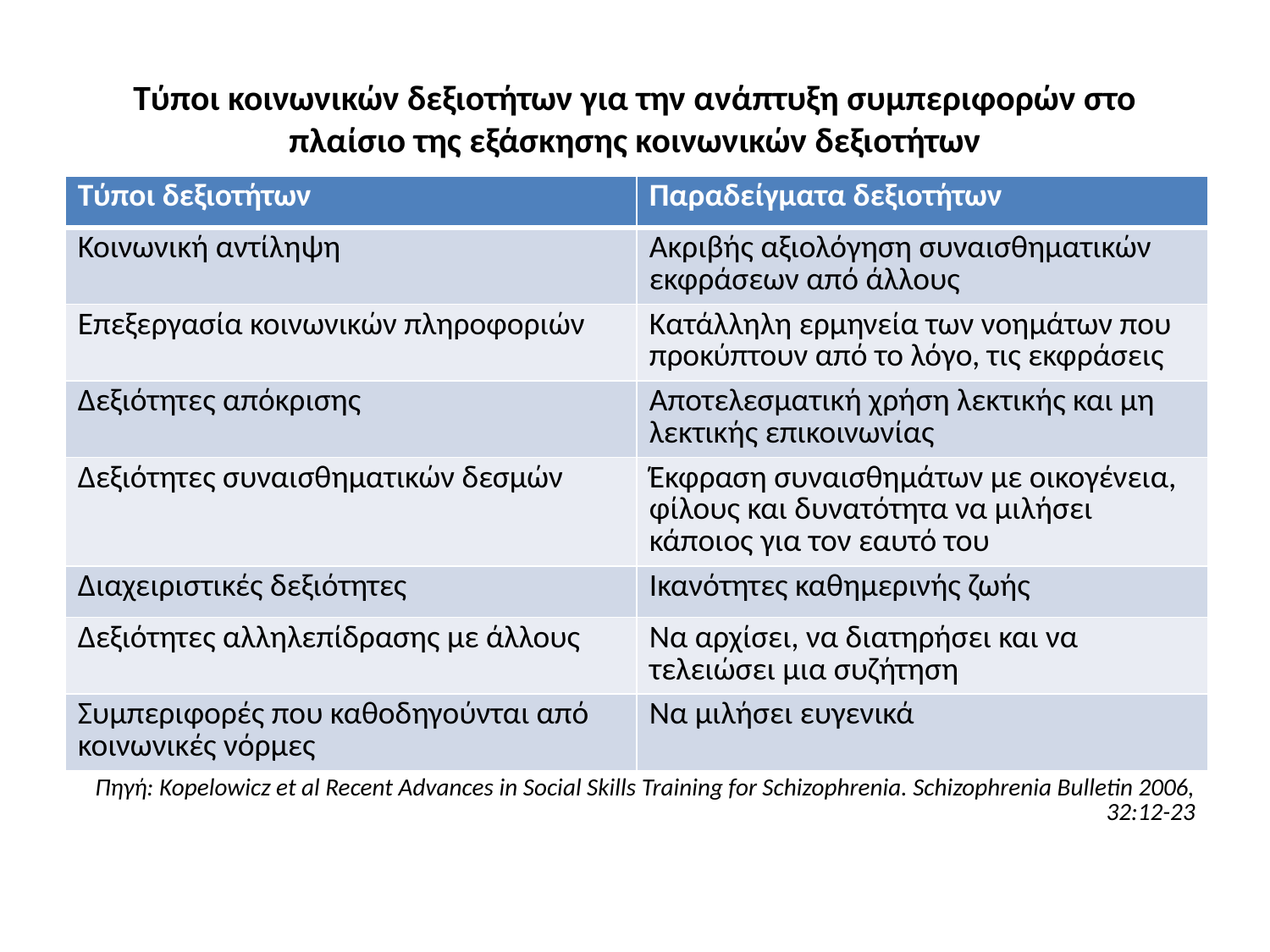

# Τύποι κοινωνικών δεξιοτήτων για την ανάπτυξη συμπεριφορών στο πλαίσιο της εξάσκησης κοινωνικών δεξιοτήτων
| Τύποι δεξιοτήτων | Παραδείγματα δεξιοτήτων |
| --- | --- |
| Κοινωνική αντίληψη | Ακριβής αξιολόγηση συναισθηματικών εκφράσεων από άλλους |
| Επεξεργασία κοινωνικών πληροφοριών | Κατάλληλη ερμηνεία των νοημάτων που προκύπτουν από το λόγο, τις εκφράσεις |
| Δεξιότητες απόκρισης | Αποτελεσματική χρήση λεκτικής και μη λεκτικής επικοινωνίας |
| Δεξιότητες συναισθηματικών δεσμών | Έκφραση συναισθημάτων με οικογένεια, φίλους και δυνατότητα να μιλήσει κάποιος για τον εαυτό του |
| Διαχειριστικές δεξιότητες | Ικανότητες καθημερινής ζωής |
| Δεξιότητες αλληλεπίδρασης με άλλους | Να αρχίσει, να διατηρήσει και να τελειώσει μια συζήτηση |
| Συμπεριφορές που καθοδηγούνται από κοινωνικές νόρμες | Να μιλήσει ευγενικά |
| Πηγή: Kopelowicz et al Recent Advances in Social Skills Training for Schizophrenia. Schizophrenia Bulletin 2006, 32:12-23 |  |